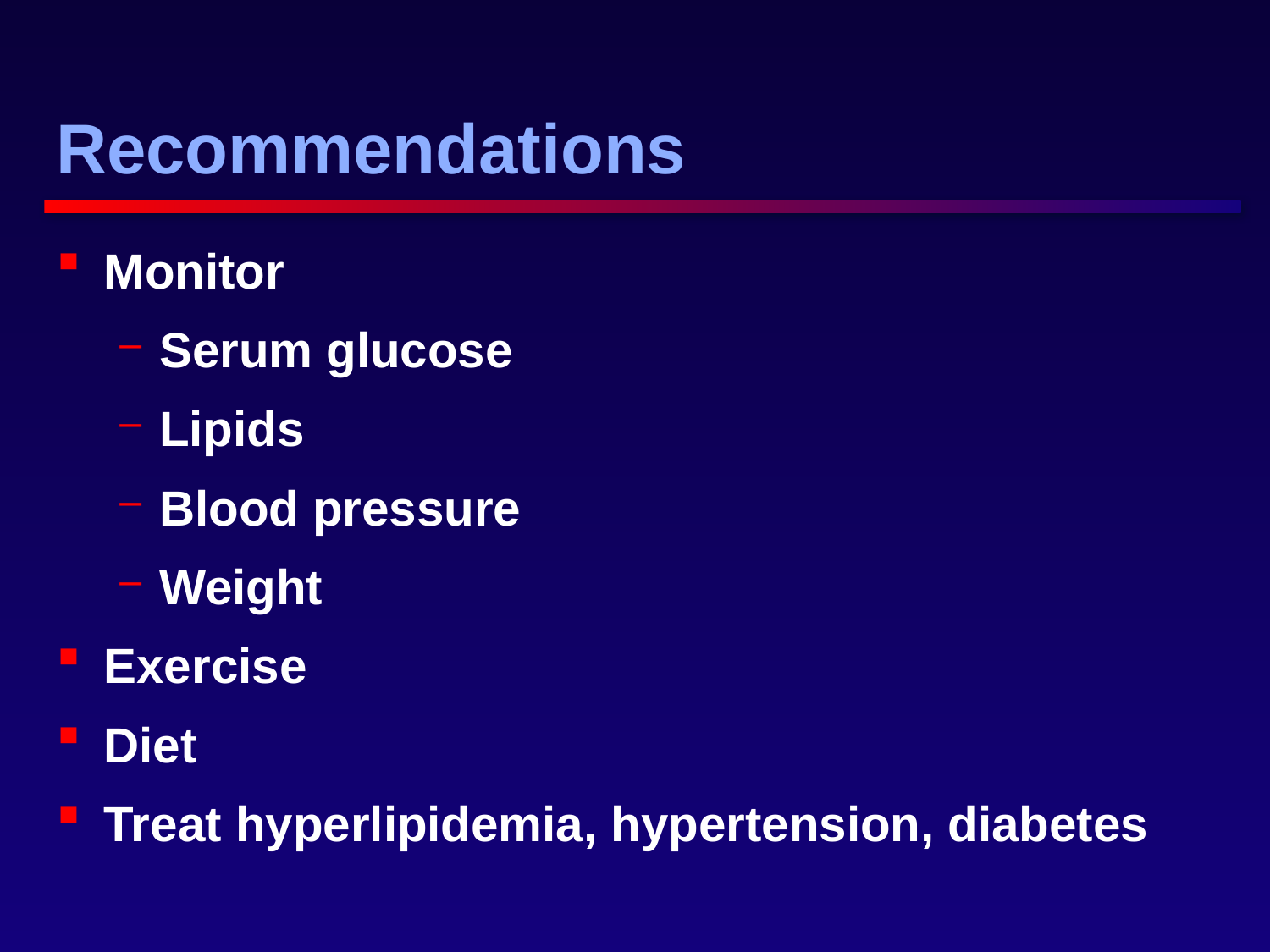

44
# Recommendations
Monitor
Serum glucose
Lipids
Blood pressure
Weight
Exercise
Diet
Treat hyperlipidemia, hypertension, diabetes